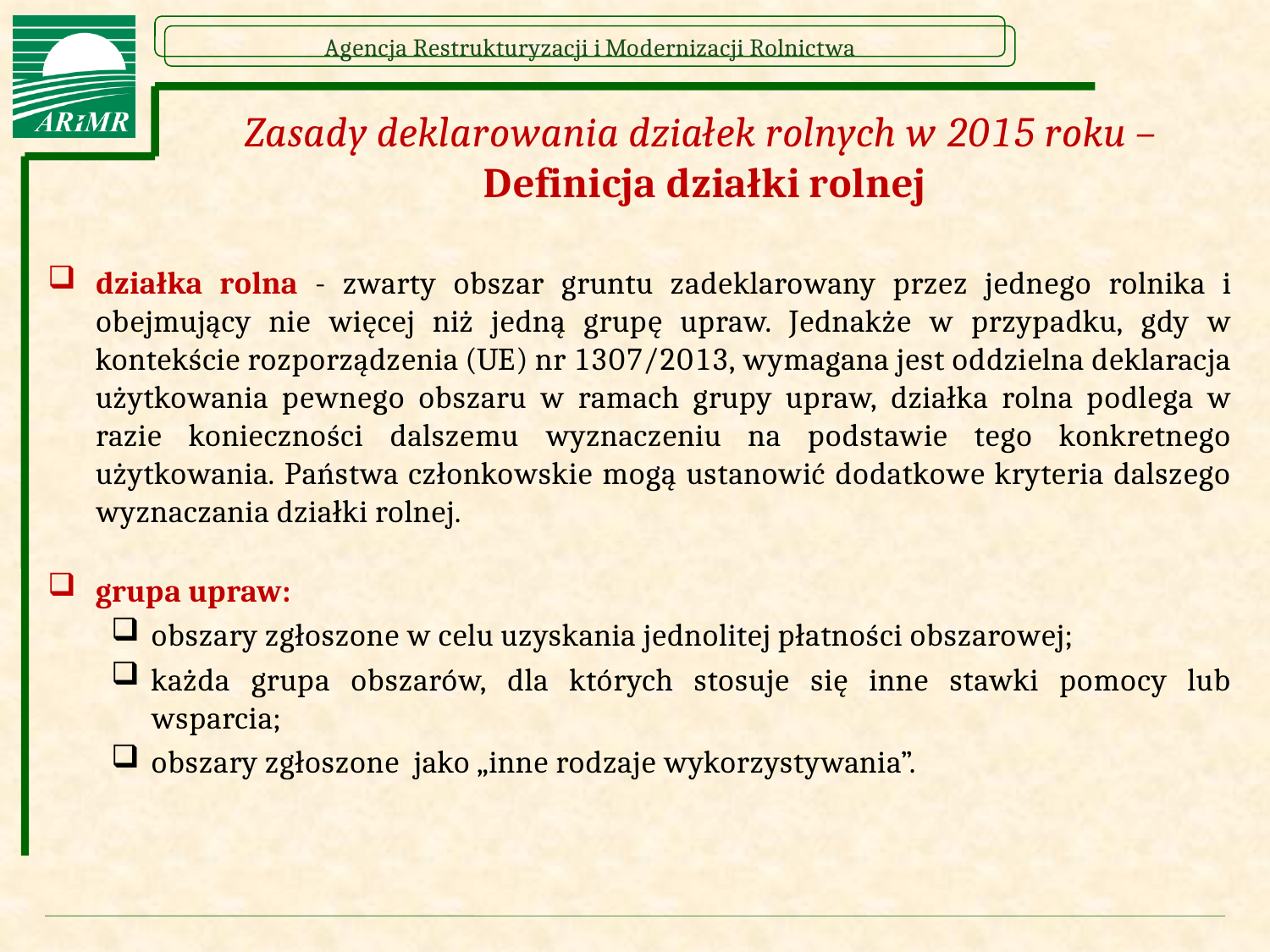

# Zasady deklarowania działek rolnych w 2015 roku – Definicja działki rolnej
działka rolna - zwarty obszar gruntu zadeklarowany przez jednego rolnika i obejmujący nie więcej niż jedną grupę upraw. Jednakże w przypadku, gdy w kontekście rozporządzenia (UE) nr 1307/2013, wymagana jest oddzielna deklaracja użytkowania pewnego obszaru w ramach grupy upraw, działka rolna podlega w razie konieczności dalszemu wyznaczeniu na podstawie tego konkretnego użytkowania. Państwa członkowskie mogą ustanowić dodatkowe kryteria dalszego wyznaczania działki rolnej.

grupa upraw:
obszary zgłoszone w celu uzyskania jednolitej płatności obszarowej;
każda grupa obszarów, dla których stosuje się inne stawki pomocy lub wsparcia;
obszary zgłoszone  jako „inne rodzaje wykorzystywania”.